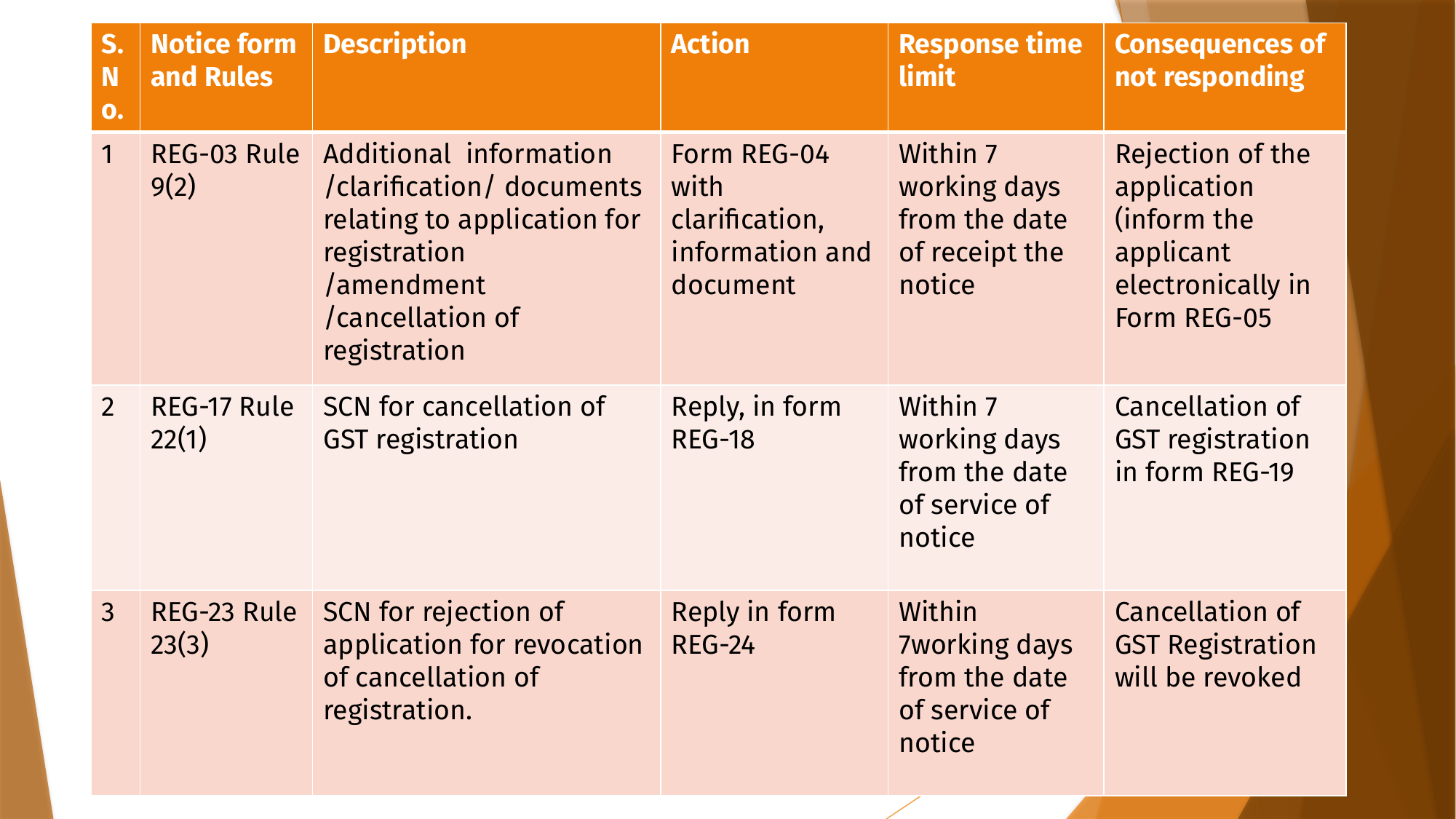

| S. No. | Notice form and Rules | Description | Action | Response time limit | Consequences of not responding |
| --- | --- | --- | --- | --- | --- |
| 1 | REG-03 Rule 9(2) | Additional information /clarification/ documents relating to application for registration /amendment /cancellation of registration | Form REG-04 with clarification, information and document | Within 7 working days from the date of receipt the notice | Rejection of the application (inform the applicant electronically in Form REG-05 |
| 2 | REG-17 Rule 22(1) | SCN for cancellation of GST registration | Reply, in form REG-18 | Within 7 working days from the date of service of notice | Cancellation of GST registration in form REG-19 |
| 3 | REG-23 Rule 23(3) | SCN for rejection of application for revocation of cancellation of registration. | Reply in form REG-24 | Within 7working days from the date of service of notice | Cancellation of GST Registration will be revoked |